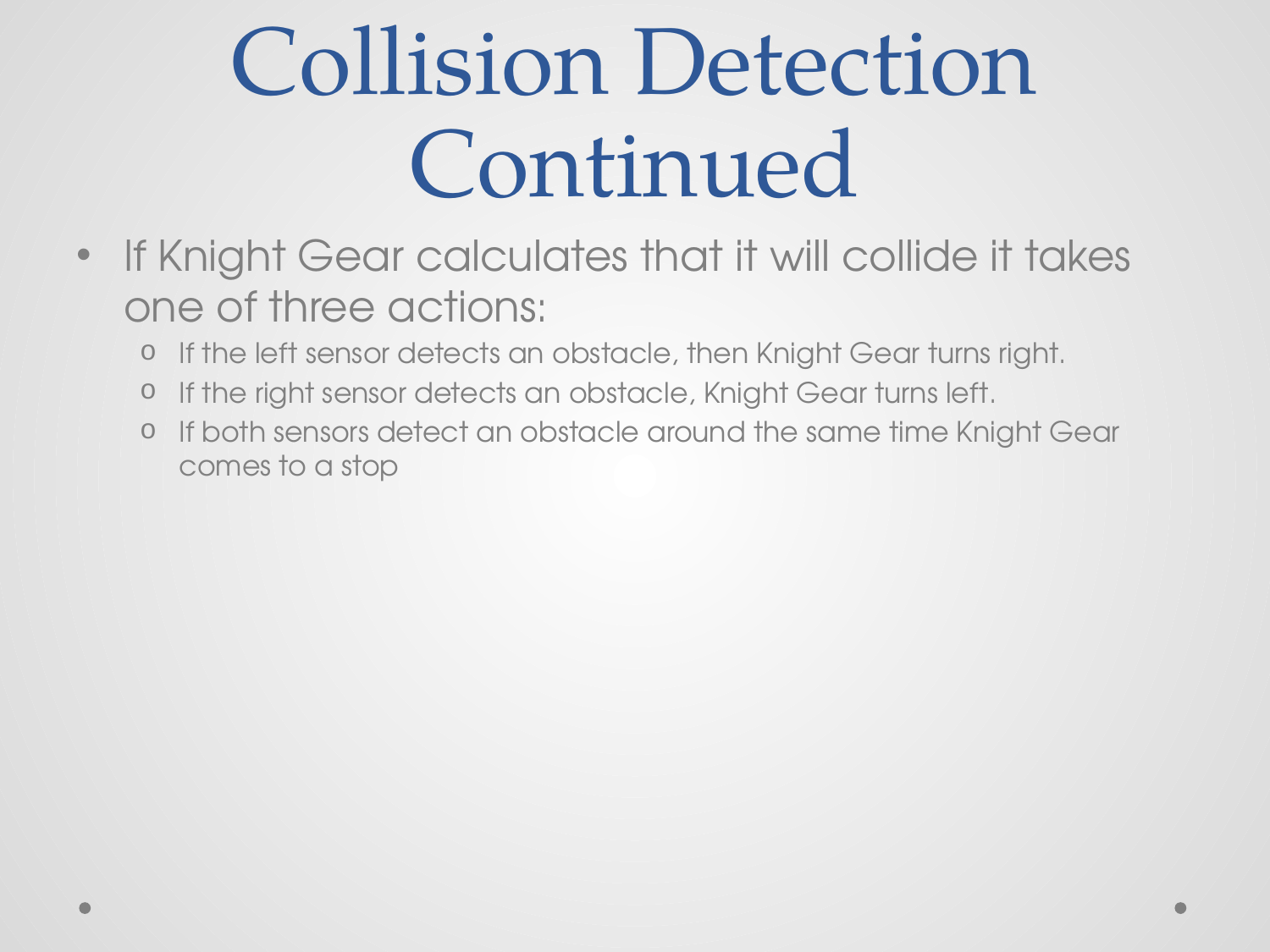

# Collision Detection Continued
If Knight Gear calculates that it will collide it takes one of three actions:
If the left sensor detects an obstacle, then Knight Gear turns right.
If the right sensor detects an obstacle, Knight Gear turns left.
If both sensors detect an obstacle around the same time Knight Gear comes to a stop